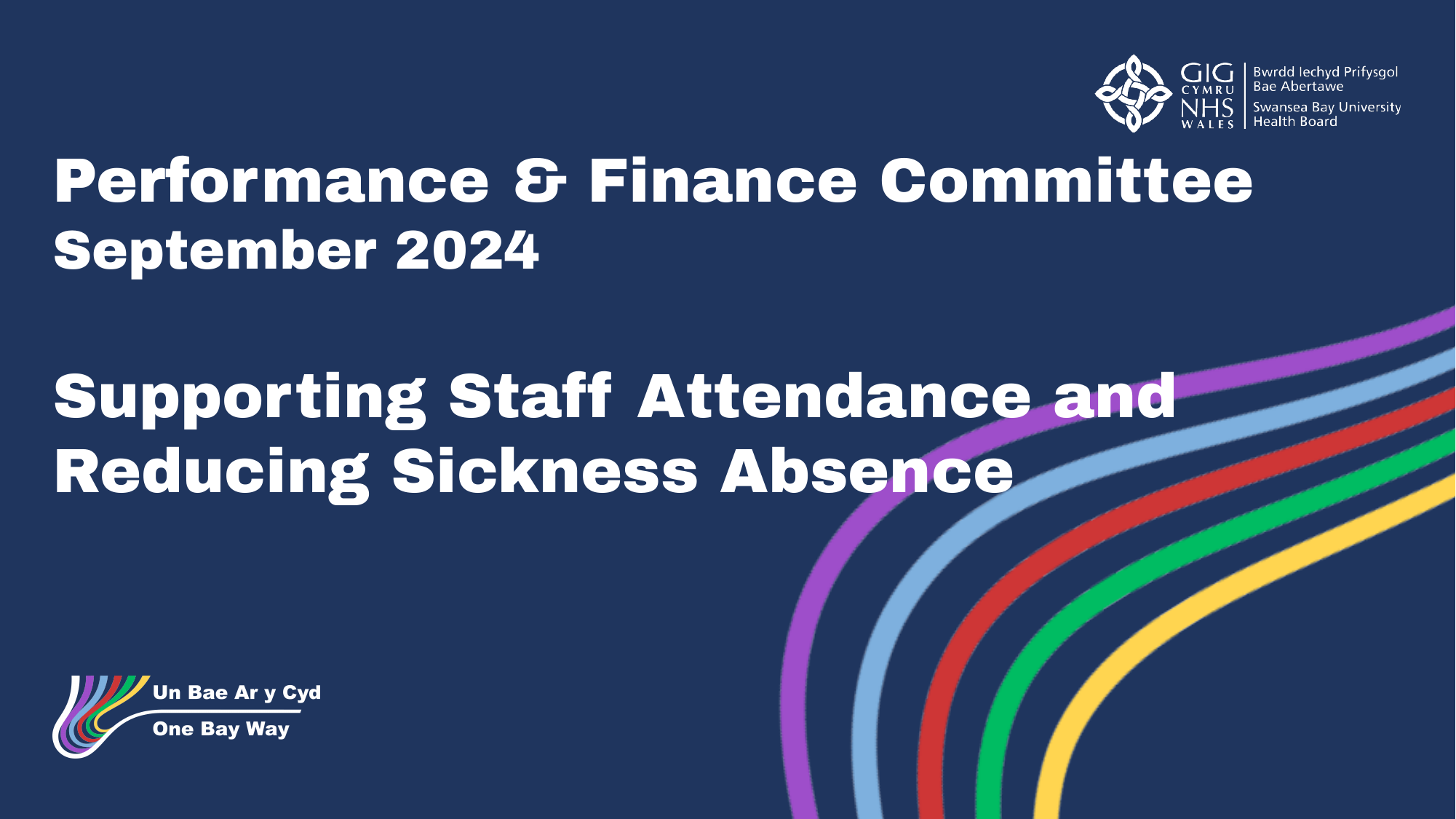

Performance & Finance Committee
September 2024

Supporting Staff Attendance and Reducing Sickness Absence